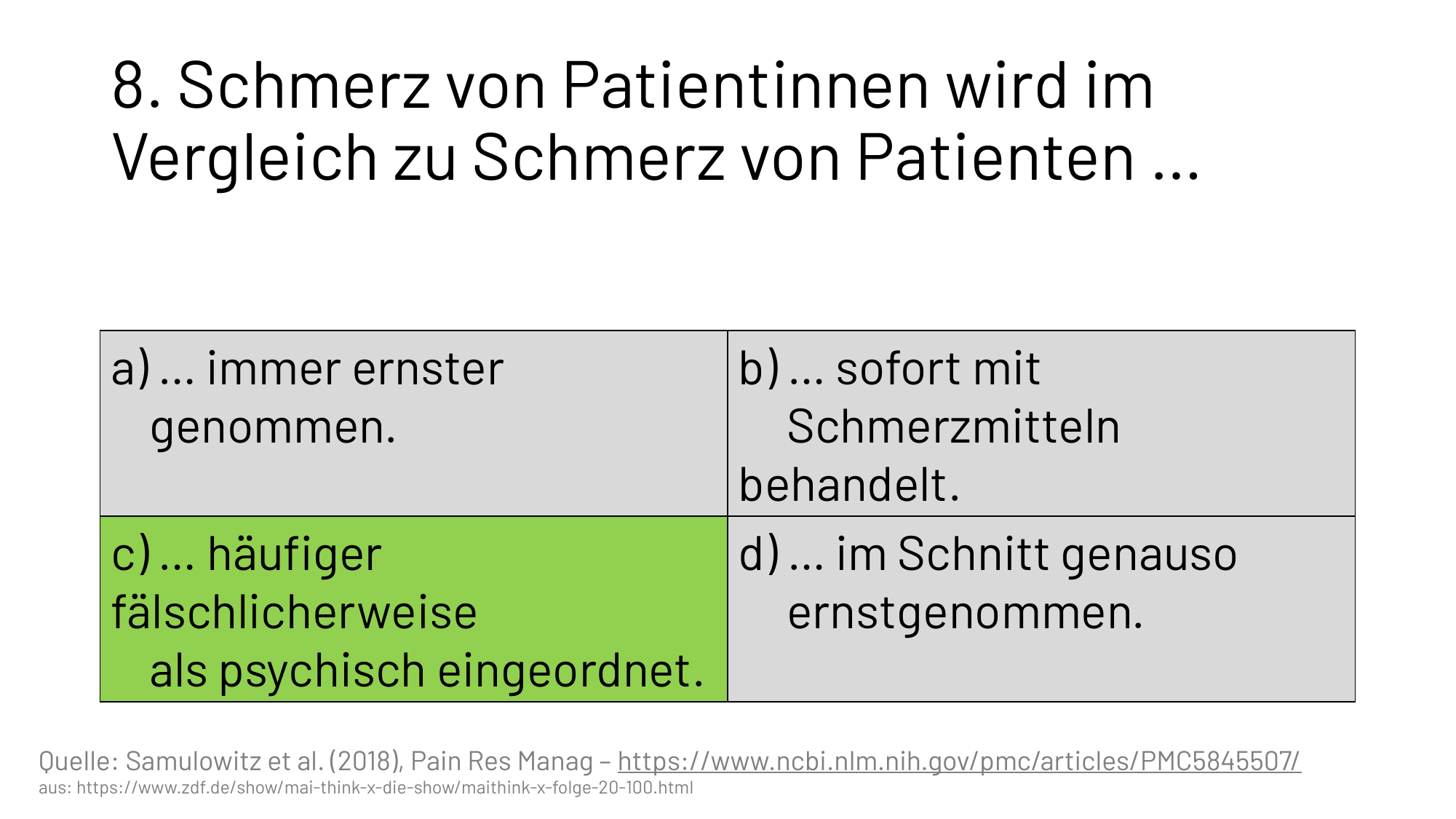

# 8. Schmerz von Patientinnen wird im Vergleich zu Schmerz von Patienten …
| a) … immer ernster genommen. | b) … sofort mit Schmerzmitteln behandelt. |
| --- | --- |
| c) … häufiger fälschlicherweise als psychisch eingeordnet. | d) … im Schnitt genauso ernstgenommen. |
Quelle: Samulowitz et al. (2018), Pain Res Manag – https://www.ncbi.nlm.nih.gov/pmc/articles/PMC5845507/
aus: https://www.zdf.de/show/mai-think-x-die-show/maithink-x-folge-20-100.html